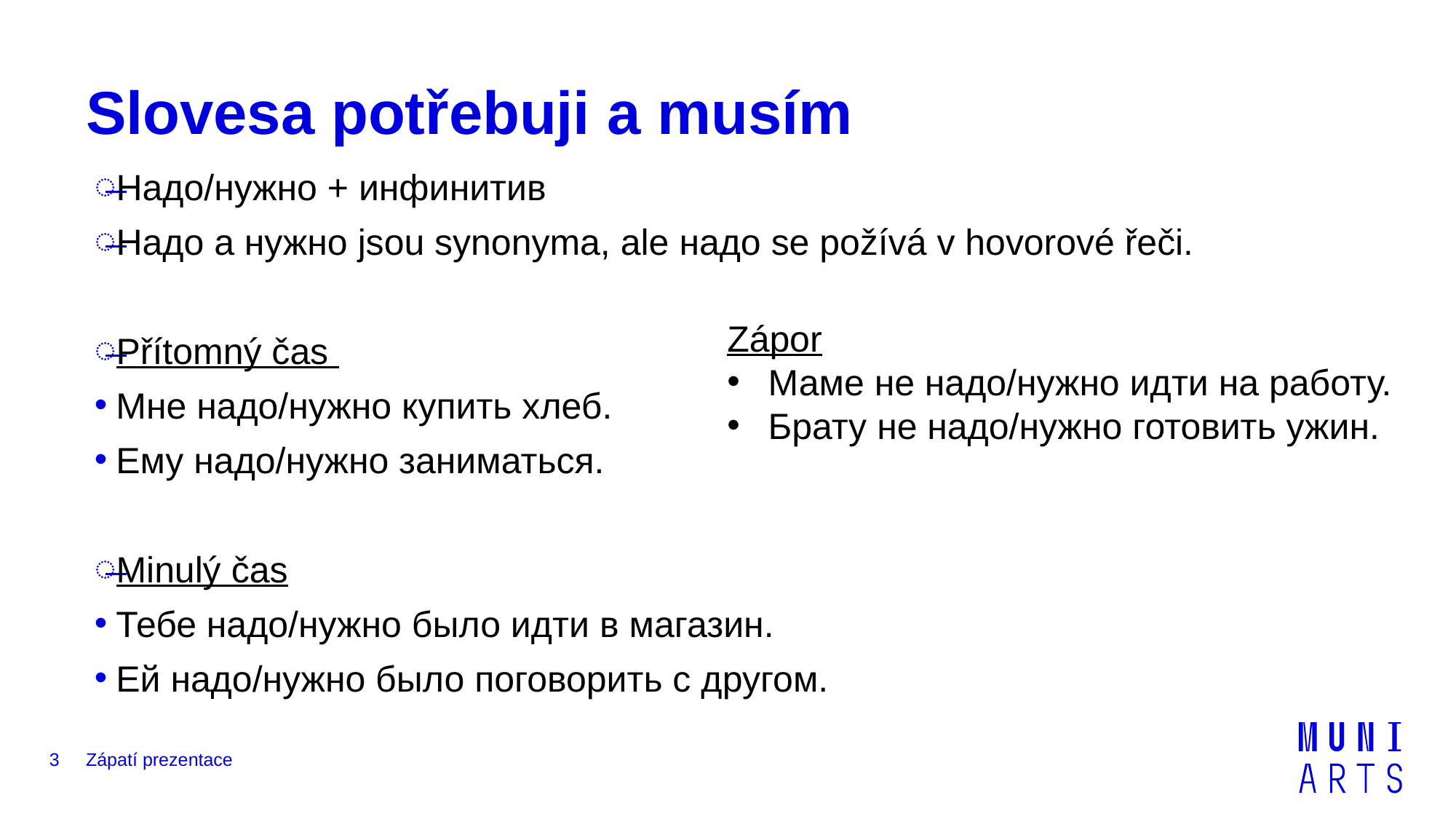

# Slovesa potřebuji a musím
Надо/нужно + инфинитив
Надо а нужно jsou synonyma, ale надо se požívá v hovorové řeči.

Přítomný čas
Мне надо/нужно купить хлеб.
Ему надо/нужно заниматься.

Minulý čas
Тебе надо/нужно было идти в магазин.
Ей надо/нужно было поговорить с другом.

Zápor
Маме не надо/нужно идти на работу.
Брату не надо/нужно готовить ужин.
3
Zápatí prezentace